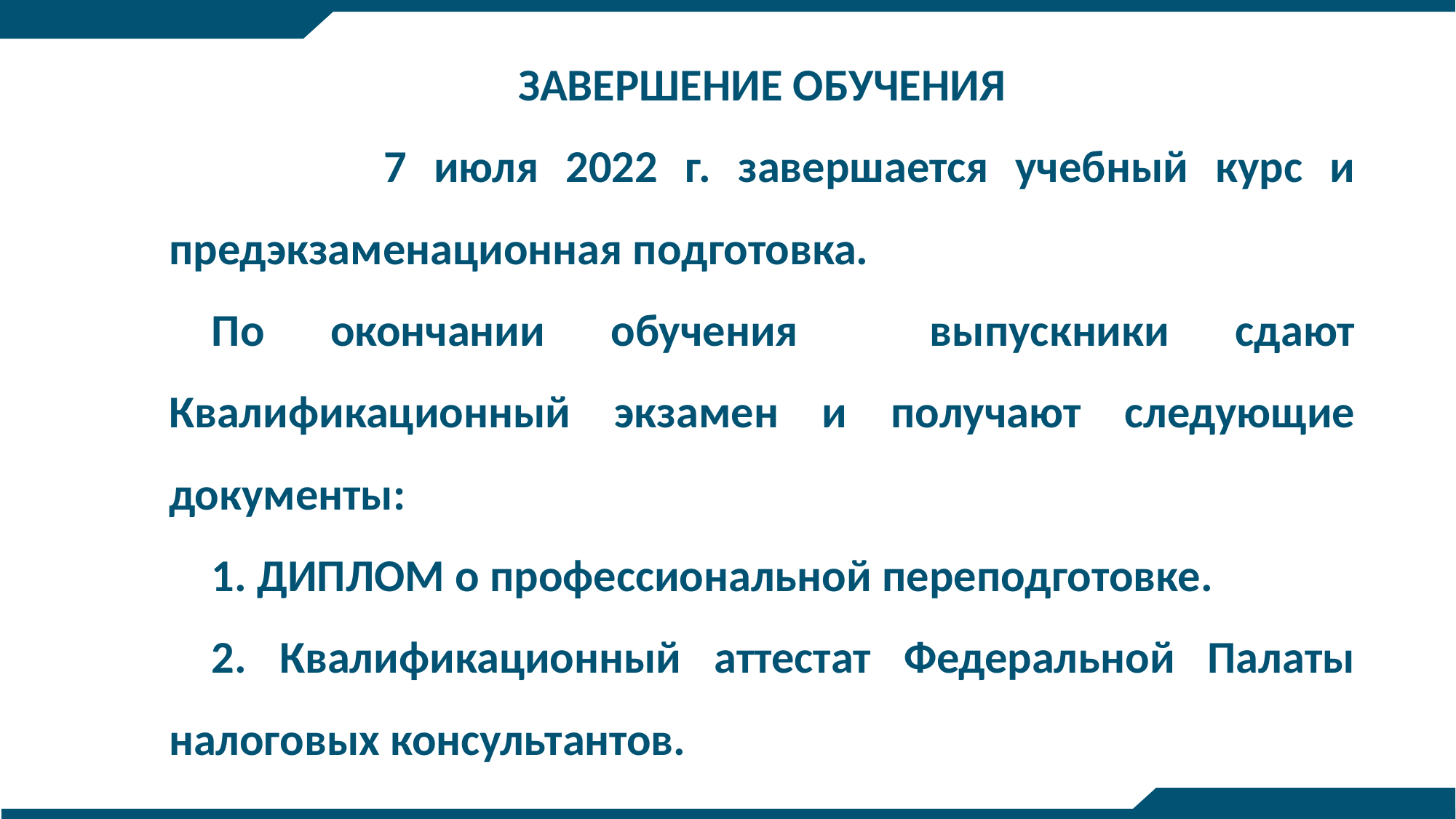

ЗАВЕРШЕНИЕ ОБУЧЕНИЯ
        7 июля 2022 г. завершается учебный курс и предэкзаменационная подготовка.
По окончании обучения  выпускники сдают Квалификационный экзамен и получают следующие документы:
1. ДИПЛОМ о профессиональной переподготовке.
2. Квалификационный аттестат Федеральной Палаты налоговых консультантов.